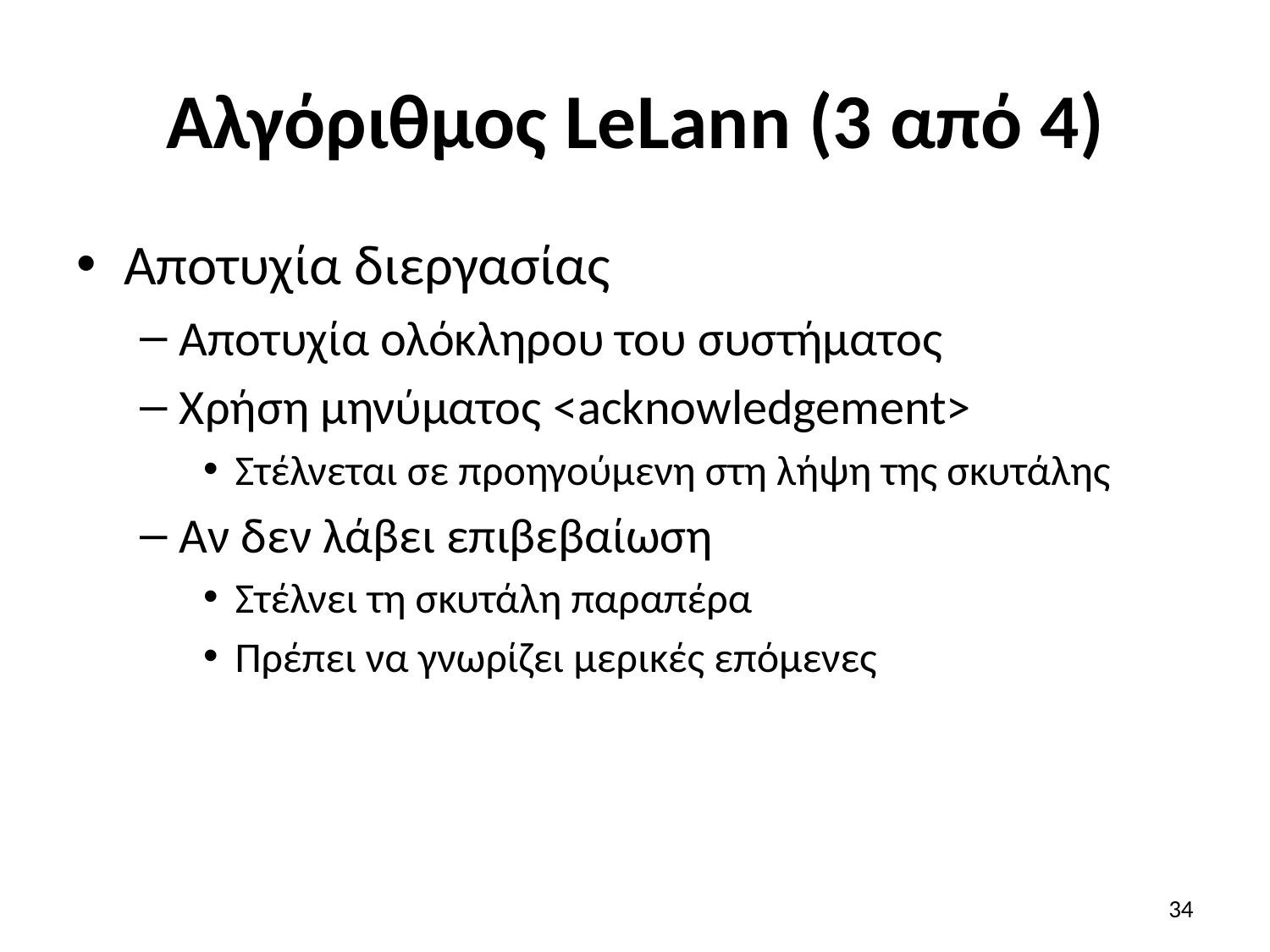

# Αλγόριθμος LeLann (3 από 4)
Αποτυχία διεργασίας
Αποτυχία ολόκληρου του συστήματος
Χρήση μηνύματος <acknowledgement>
Στέλνεται σε προηγούμενη στη λήψη της σκυτάλης
Αν δεν λάβει επιβεβαίωση
Στέλνει τη σκυτάλη παραπέρα
Πρέπει να γνωρίζει μερικές επόμενες
34